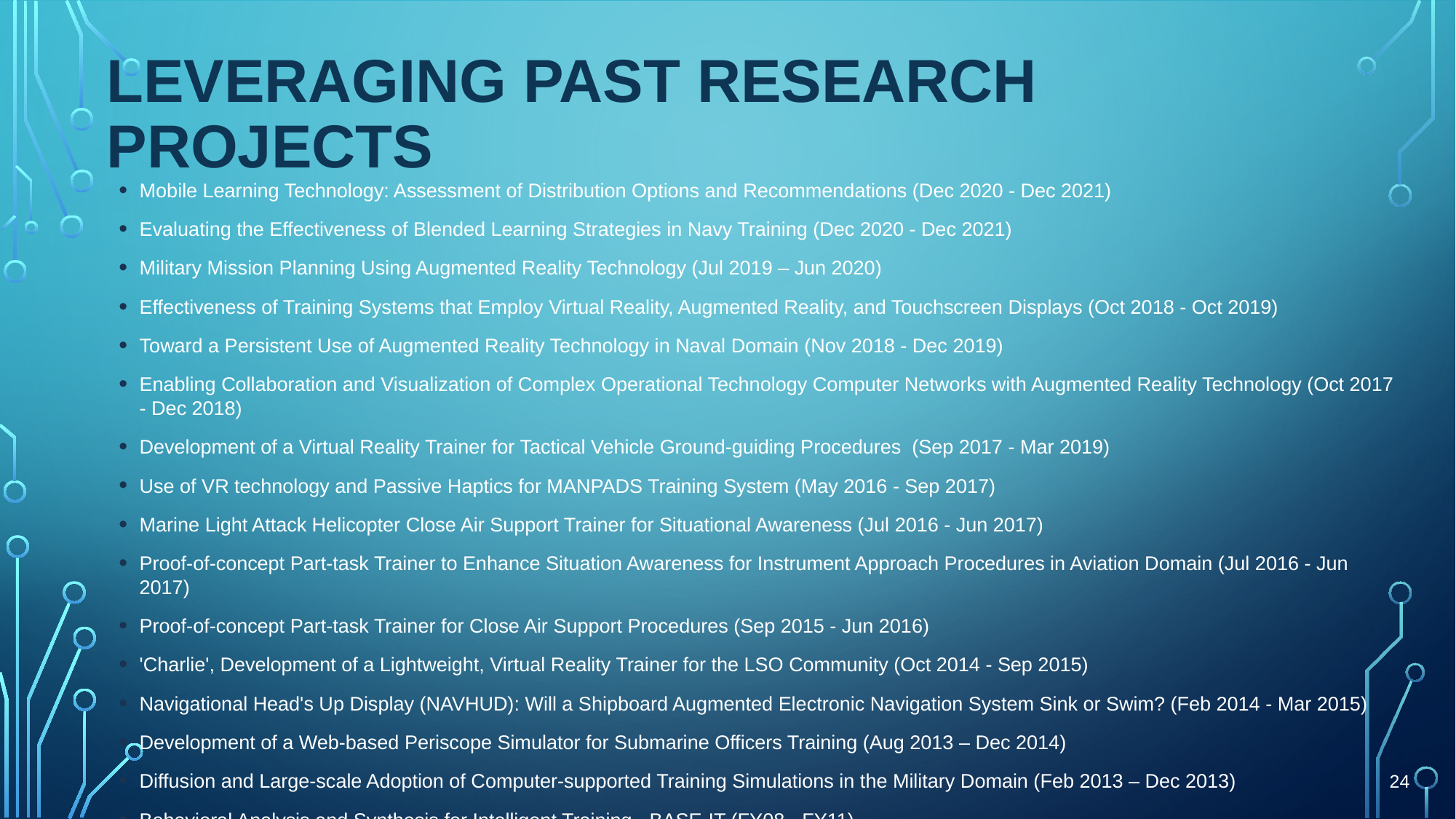

# Leveraging past research projects
Mobile Learning Technology: Assessment of Distribution Options and Recommendations (Dec 2020 - Dec 2021)
Evaluating the Effectiveness of Blended Learning Strategies in Navy Training (Dec 2020 - Dec 2021)
Military Mission Planning Using Augmented Reality Technology (Jul 2019 – Jun 2020)
Effectiveness of Training Systems that Employ Virtual Reality, Augmented Reality, and Touchscreen Displays (Oct 2018 - Oct 2019)
Toward a Persistent Use of Augmented Reality Technology in Naval Domain (Nov 2018 - Dec 2019)
Enabling Collaboration and Visualization of Complex Operational Technology Computer Networks with Augmented Reality Technology (Oct 2017 - Dec 2018)
Development of a Virtual Reality Trainer for Tactical Vehicle Ground-guiding Procedures  (Sep 2017 - Mar 2019)
Use of VR technology and Passive Haptics for MANPADS Training System (May 2016 - Sep 2017)
Marine Light Attack Helicopter Close Air Support Trainer for Situational Awareness (Jul 2016 - Jun 2017)
Proof-of-concept Part-task Trainer to Enhance Situation Awareness for Instrument Approach Procedures in Aviation Domain (Jul 2016 - Jun 2017)
Proof-of-concept Part-task Trainer for Close Air Support Procedures (Sep 2015 - Jun 2016)
'Charlie', Development of a Lightweight, Virtual Reality Trainer for the LSO Community (Oct 2014 - Sep 2015)
Navigational Head's Up Display (NAVHUD): Will a Shipboard Augmented Electronic Navigation System Sink or Swim? (Feb 2014 - Mar 2015)
Development of a Web-based Periscope Simulator for Submarine Officers Training (Aug 2013 – Dec 2014)
Diffusion and Large-scale Adoption of Computer-supported Training Simulations in the Military Domain (Feb 2013 – Dec 2013)
Behavioral Analysis and Synthesis for Intelligent Training - BASE-IT (FY08 - FY11)
24